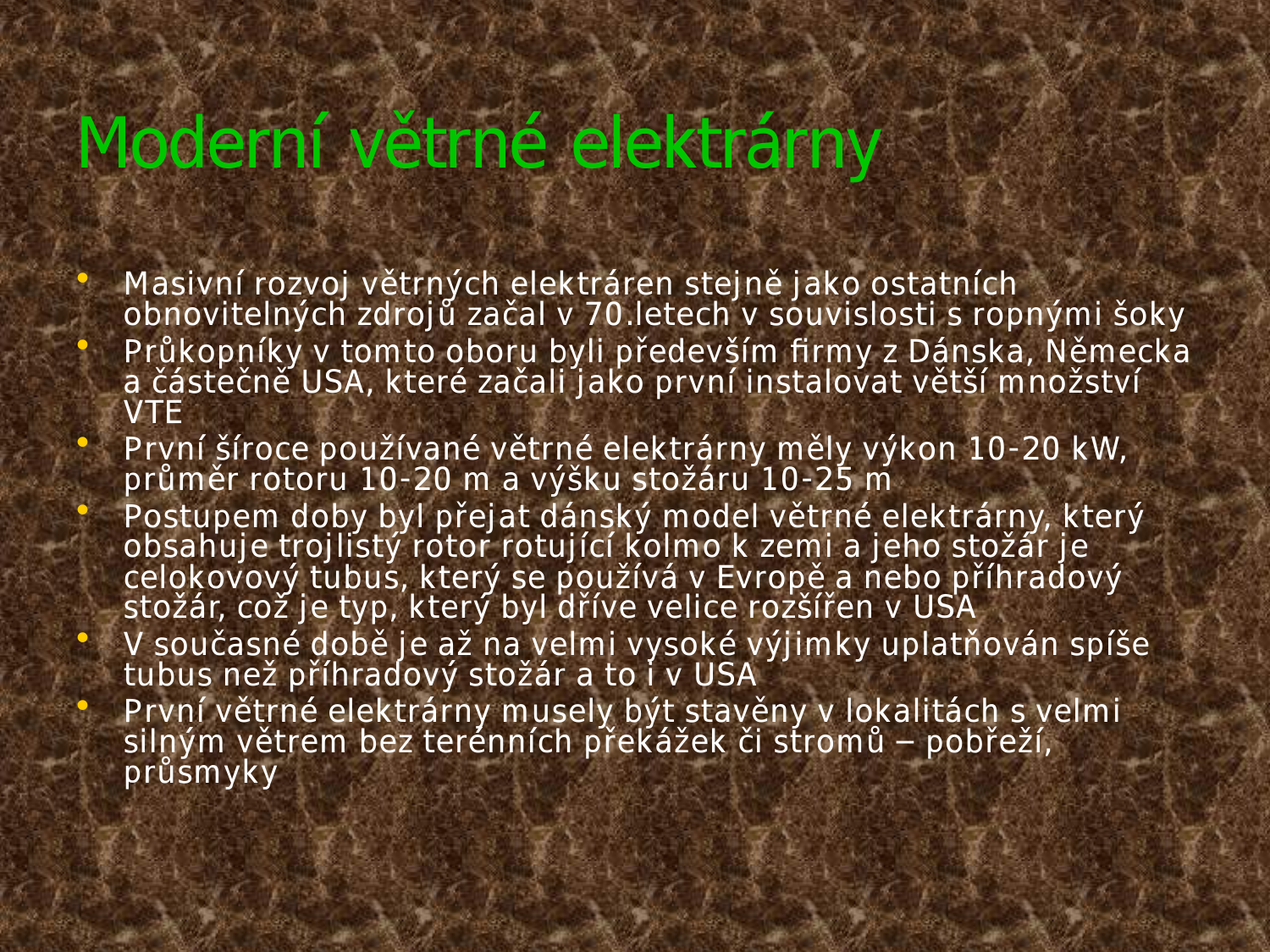

# Moderní větrné elektrárny
Masivní rozvoj větrných elektráren stejně jako ostatních obnovitelných zdrojů začal v 70.letech v souvislosti s ropnými šoky
Průkopníky v tomto oboru byli především firmy z Dánska, Německa a částečně USA, které začali jako první instalovat větší množství VTE
První šíroce používané větrné elektrárny měly výkon 10-20 kW, průměr rotoru 10-20 m a výšku stožáru 10-25 m
Postupem doby byl přejat dánský model větrné elektrárny, který obsahuje trojlistý rotor rotující kolmo k zemi a jeho stožár je celokovový tubus, který se používá v Evropě a nebo příhradový stožár, což je typ, který byl dříve velice rozšířen v USA
V současné době je až na velmi vysoké výjimky uplatňován spíše tubus než příhradový stožár a to i v USA
První větrné elektrárny musely být stavěny v lokalitách s velmi silným větrem bez terénních překážek či stromů – pobřeží, průsmyky